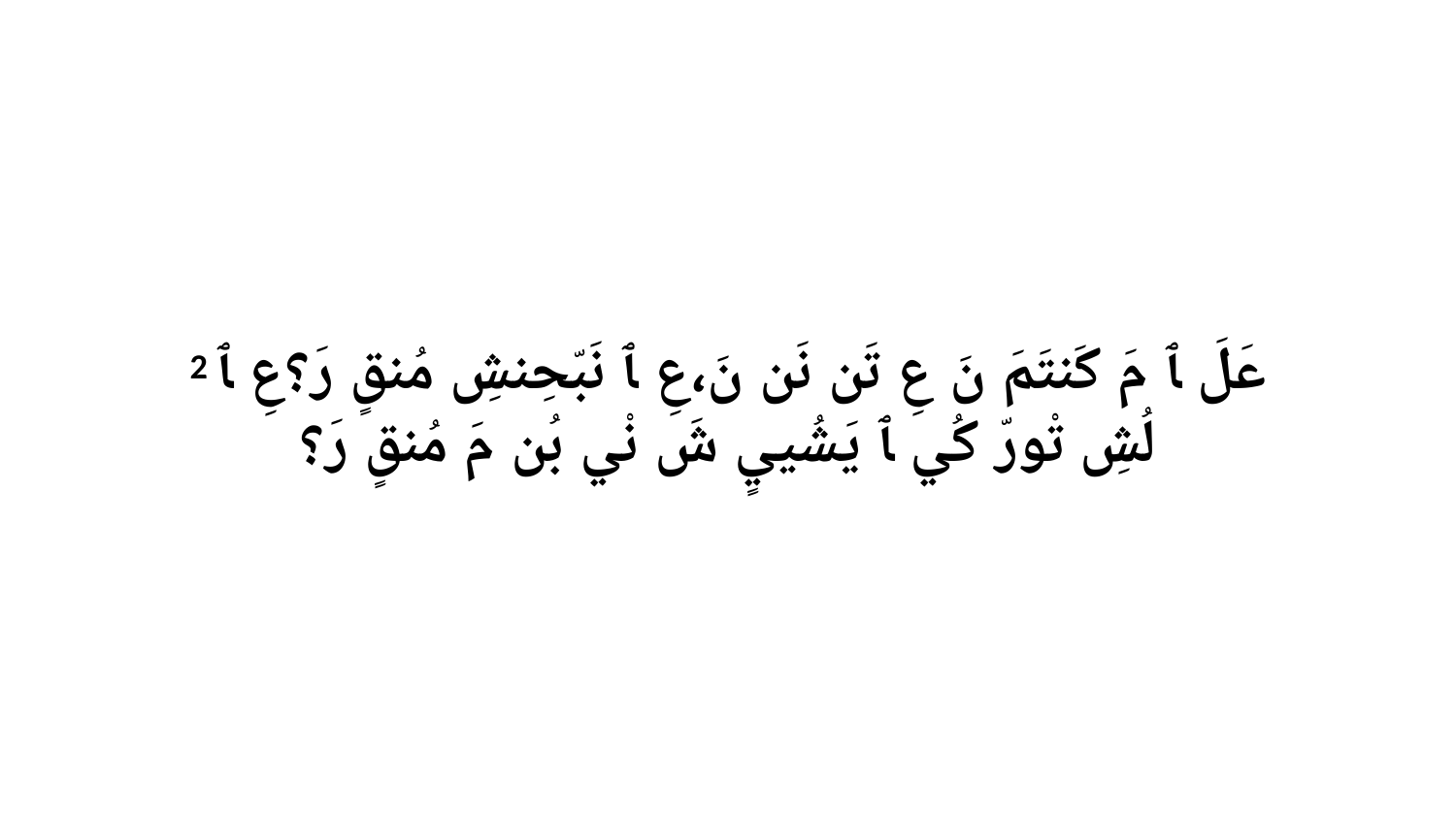

2 عَلَ ﭑ مَ كَنتَمَ نَ عِ تَن نَن نَ،عِ ﭑ نَبّحِنشِ مُنقٍ رَ؟عِ ﭑ لُشِ تْورّ كُي ﭑ يَشُييٍ شَ نْي بُن مَ مُنقٍ رَ؟